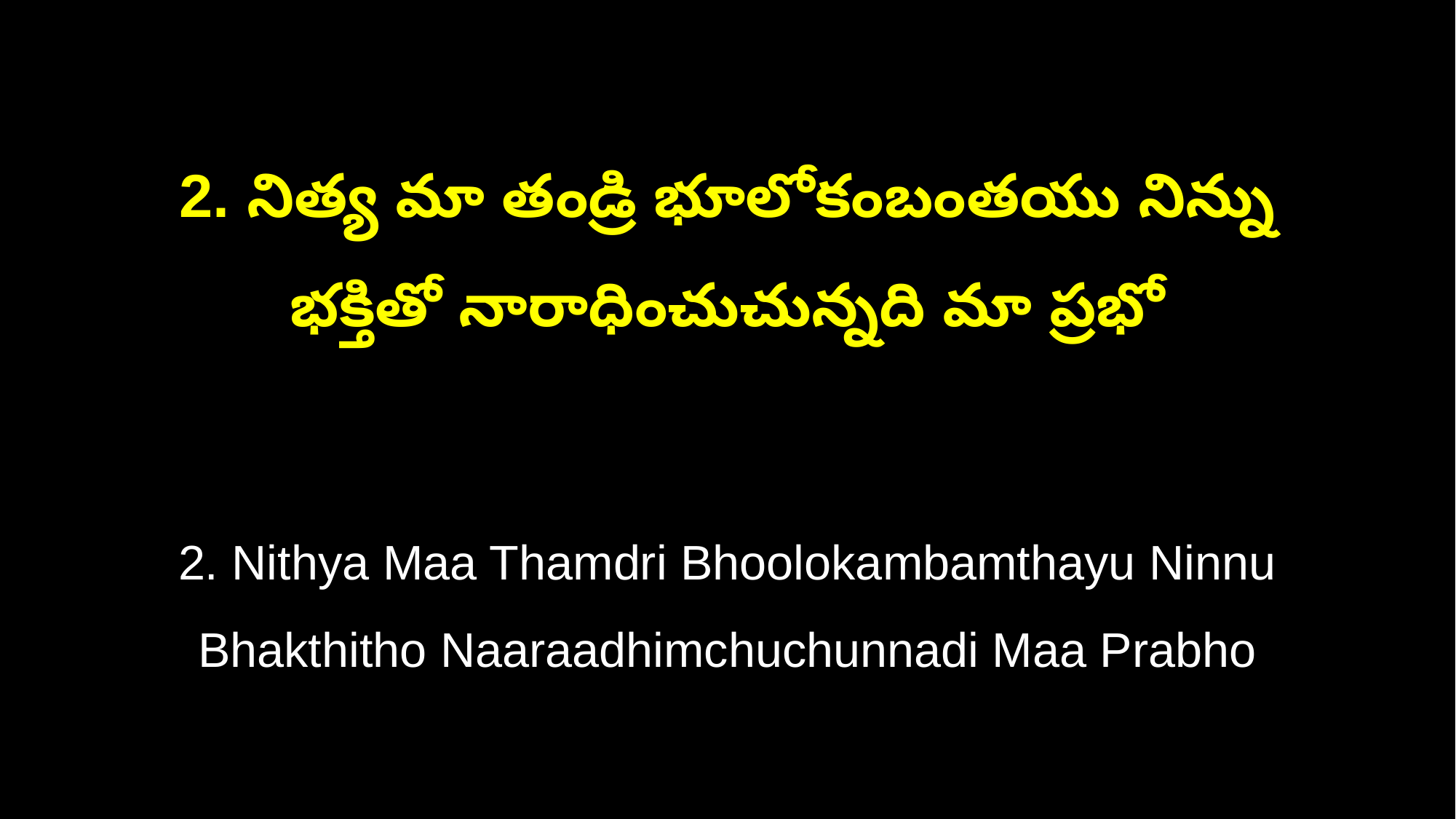

2. నిత్య మా తండ్రి భూలోకంబంతయు నిన్ను
భక్తితో నారాధించుచున్నది మా ప్రభో
2. Nithya Maa Thamdri Bhoolokambamthayu Ninnu
Bhakthitho Naaraadhimchuchunnadi Maa Prabho